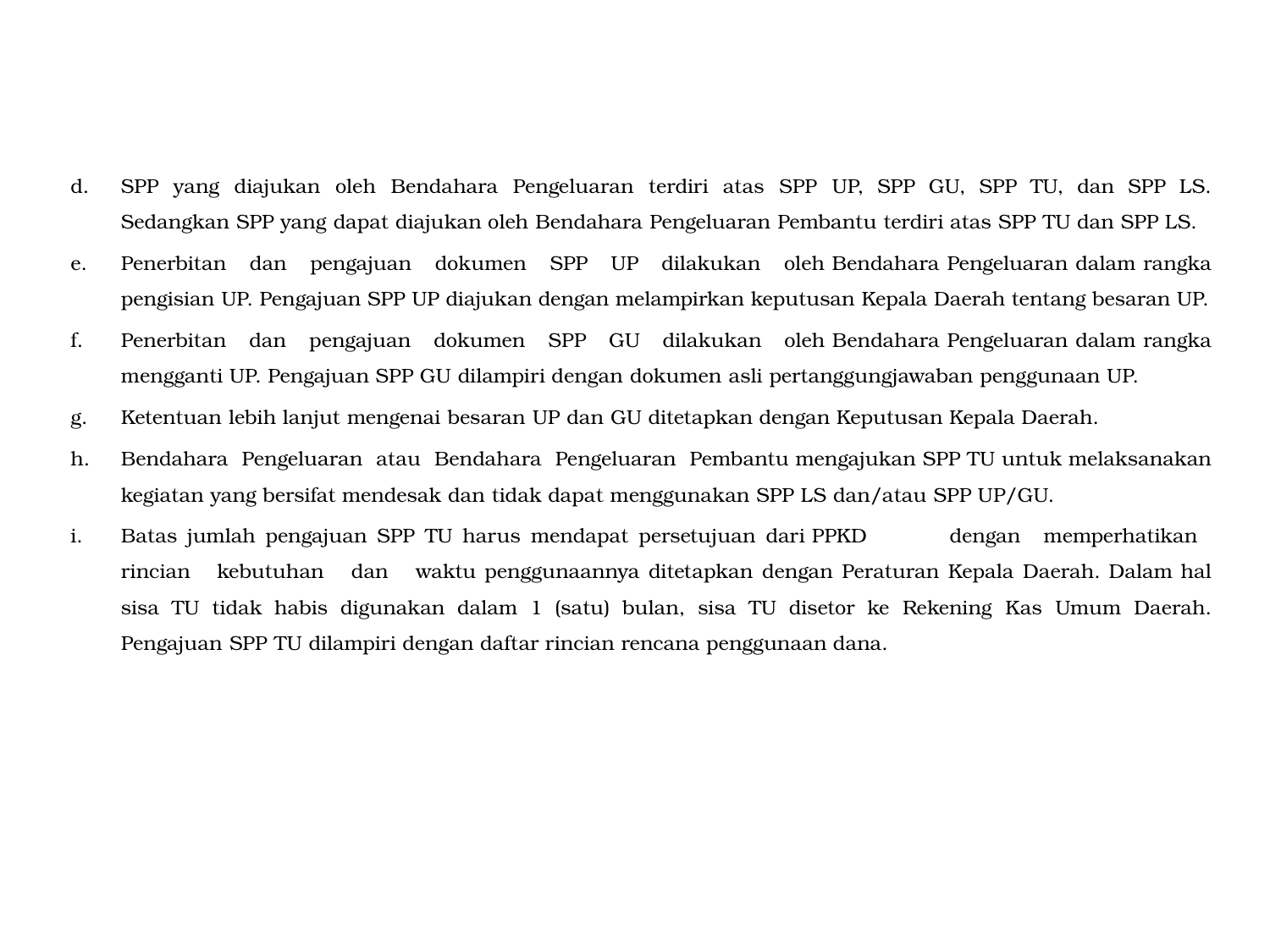

SPP yang diajukan oleh Bendahara Pengeluaran terdiri atas SPP UP, SPP GU, SPP TU, dan SPP LS. Sedangkan SPP yang dapat diajukan oleh Bendahara Pengeluaran Pembantu terdiri atas SPP TU dan SPP LS.
Penerbitan   dan   pengajuan   dokumen   SPP   UP   dilakukan   oleh Bendahara Pengeluaran dalam rangka pengisian UP. Pengajuan SPP UP diajukan dengan melampirkan keputusan Kepala Daerah tentang besaran UP.
Penerbitan   dan   pengajuan   dokumen   SPP   GU   dilakukan   oleh Bendahara Pengeluaran dalam rangka mengganti UP. Pengajuan SPP GU dilampiri dengan dokumen asli pertanggungjawaban penggunaan UP.
Ketentuan lebih lanjut mengenai besaran UP dan GU ditetapkan dengan Keputusan Kepala Daerah.
Bendahara  Pengeluaran  atau  Bendahara  Pengeluaran  Pembantu mengajukan SPP TU untuk melaksanakan kegiatan yang bersifat mendesak dan tidak dapat menggunakan SPP LS dan/atau SPP UP/GU.
Batas jumlah pengajuan SPP TU harus mendapat persetujuan dari PPKD	dengan   memperhatikan   rincian   kebutuhan   dan   waktu penggunaannya ditetapkan dengan Peraturan Kepala Daerah. Dalam hal sisa TU tidak habis digunakan dalam 1 (satu) bulan, sisa TU disetor ke Rekening Kas Umum Daerah. Pengajuan SPP TU dilampiri dengan daftar rincian rencana penggunaan dana.